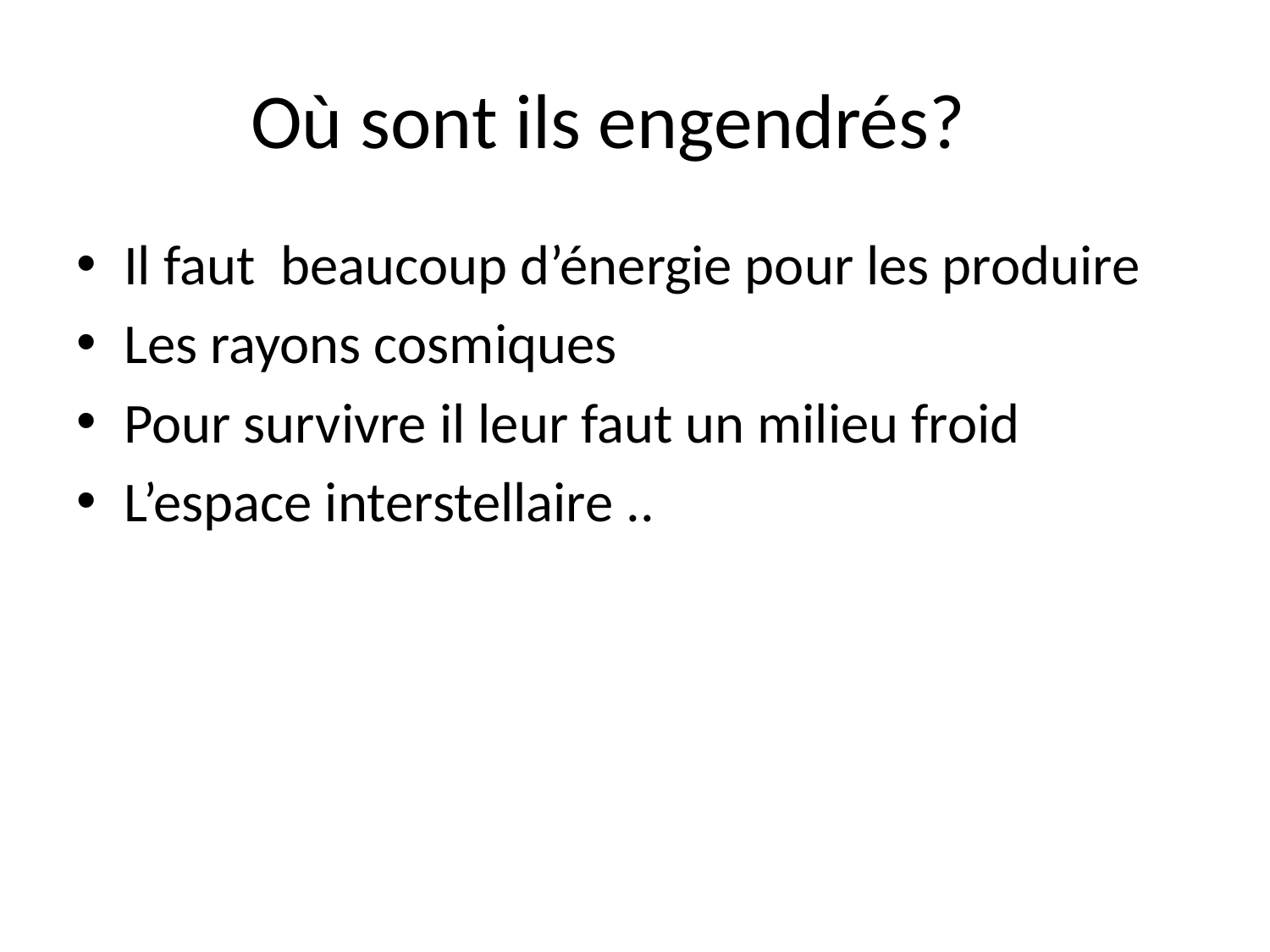

# Où sont ils engendrés?
Il faut  beaucoup d’énergie pour les produire
Les rayons cosmiques
Pour survivre il leur faut un milieu froid
L’espace interstellaire ..